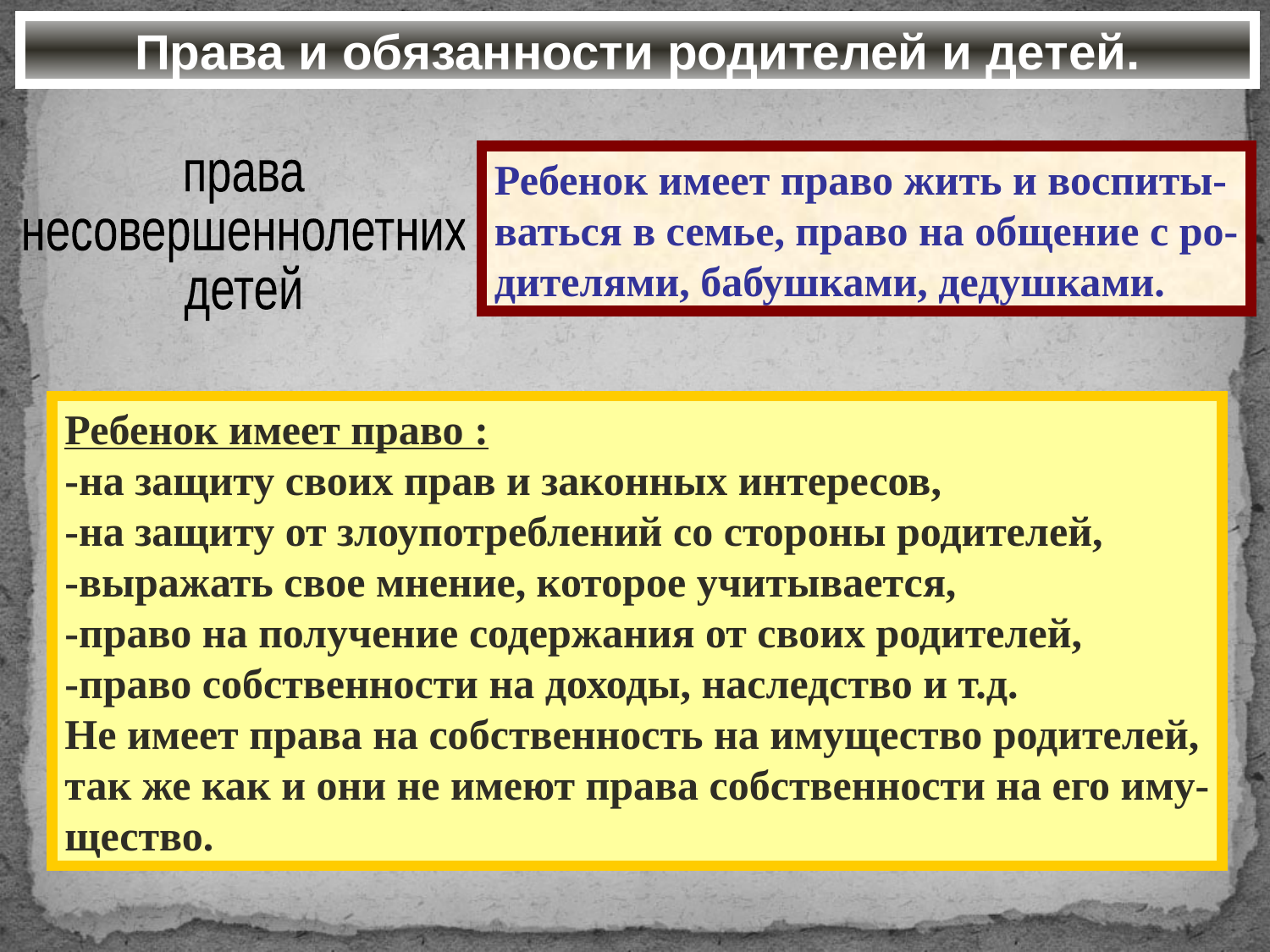

# Права и обязанности родителей и детей.
Ребенок имеет право жить и воспиты-
ваться в семье, право на общение с ро-
дителями, бабушками, дедушками.
права
несовершеннолетних
детей
Ребенок имеет право :
-на защиту своих прав и законных интересов,
-на защиту от злоупотреблений со стороны родителей,
-выражать свое мнение, которое учитывается,
-право на получение содержания от своих родителей,
-право собственности на доходы, наследство и т.д.
Не имеет права на собственность на имущество родителей,
так же как и они не имеют права собственности на его иму-
щество.